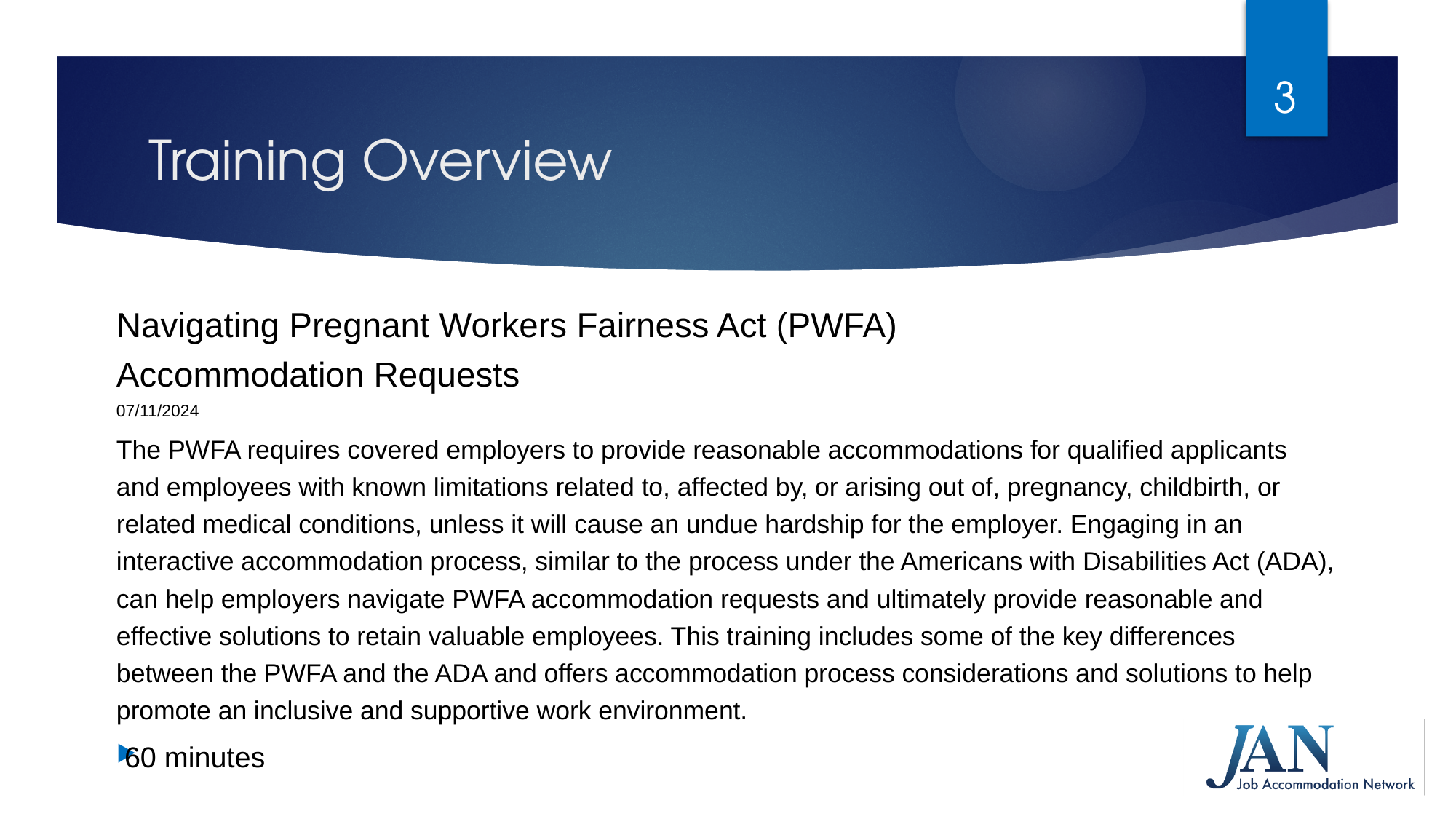

3
# Training Overview
Navigating Pregnant Workers Fairness Act (PWFA)
Accommodation Requests
07/11/2024
The PWFA requires covered employers to provide reasonable accommodations for qualified applicants and employees with known limitations related to, affected by, or arising out of, pregnancy, childbirth, or related medical conditions, unless it will cause an undue hardship for the employer. Engaging in an interactive accommodation process, similar to the process under the Americans with Disabilities Act (ADA), can help employers navigate PWFA accommodation requests and ultimately provide reasonable and effective solutions to retain valuable employees. This training includes some of the key differences between the PWFA and the ADA and offers accommodation process considerations and solutions to help promote an inclusive and supportive work environment.
60 minutes